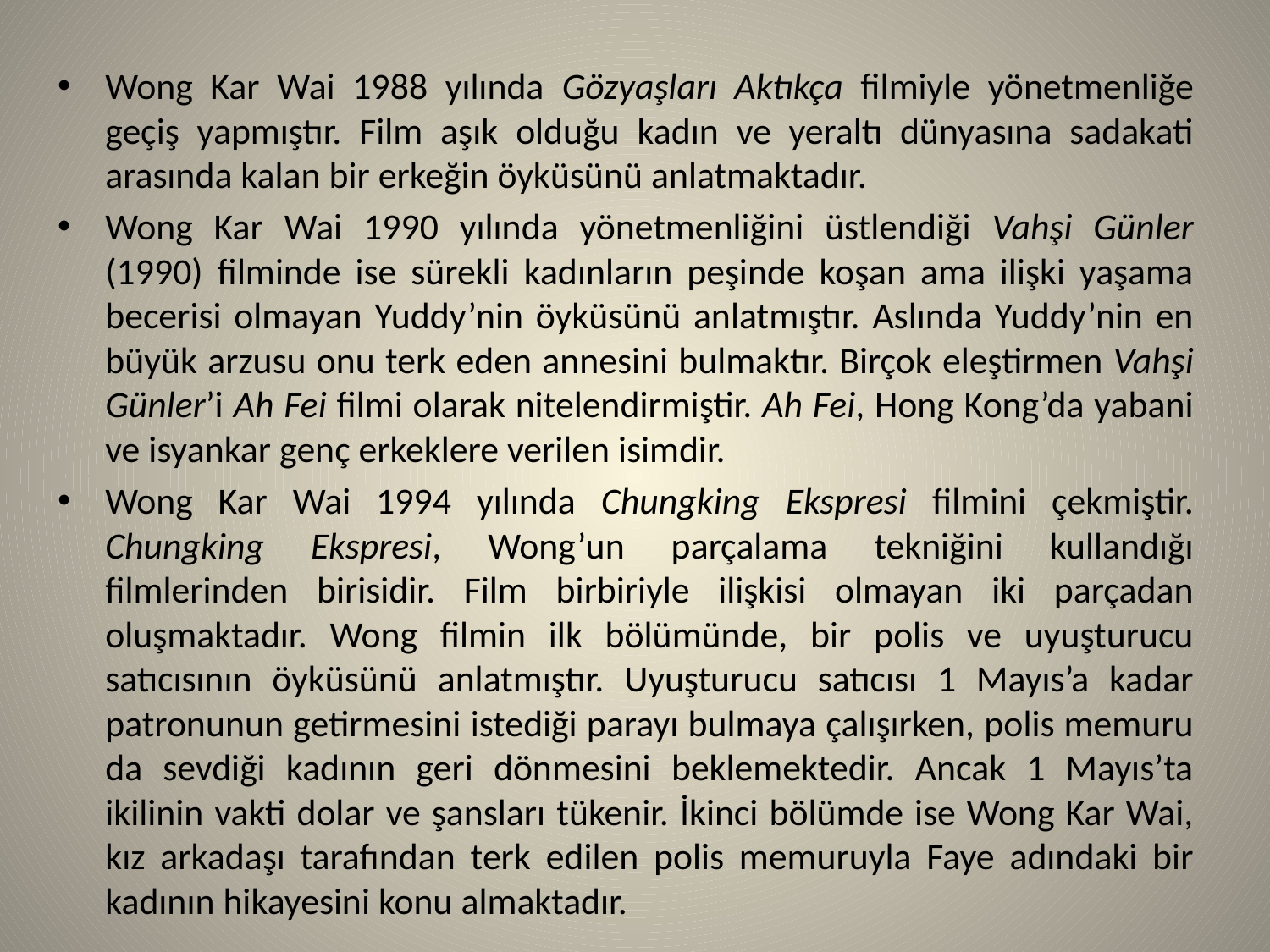

Wong Kar Wai 1988 yılında Gözyaşları Aktıkça filmiyle yönetmenliğe geçiş yapmıştır. Film aşık olduğu kadın ve yeraltı dünyasına sadakati arasında kalan bir erkeğin öyküsünü anlatmaktadır.
Wong Kar Wai 1990 yılında yönetmenliğini üstlendiği Vahşi Günler (1990) filminde ise sürekli kadınların peşinde koşan ama ilişki yaşama becerisi olmayan Yuddy’nin öyküsünü anlatmıştır. Aslında Yuddy’nin en büyük arzusu onu terk eden annesini bulmaktır. Birçok eleştirmen Vahşi Günler’i Ah Fei filmi olarak nitelendirmiştir. Ah Fei, Hong Kong’da yabani ve isyankar genç erkeklere verilen isimdir.
Wong Kar Wai 1994 yılında Chungking Ekspresi filmini çekmiştir. Chungking Ekspresi, Wong’un parçalama tekniğini kullandığı filmlerinden birisidir. Film birbiriyle ilişkisi olmayan iki parçadan oluşmaktadır. Wong filmin ilk bölümünde, bir polis ve uyuşturucu satıcısının öyküsünü anlatmıştır. Uyuşturucu satıcısı 1 Mayıs’a kadar patronunun getirmesini istediği parayı bulmaya çalışırken, polis memuru da sevdiği kadının geri dönmesini beklemektedir. Ancak 1 Mayıs’ta ikilinin vakti dolar ve şansları tükenir. İkinci bölümde ise Wong Kar Wai, kız arkadaşı tarafından terk edilen polis memuruyla Faye adındaki bir kadının hikayesini konu almaktadır.